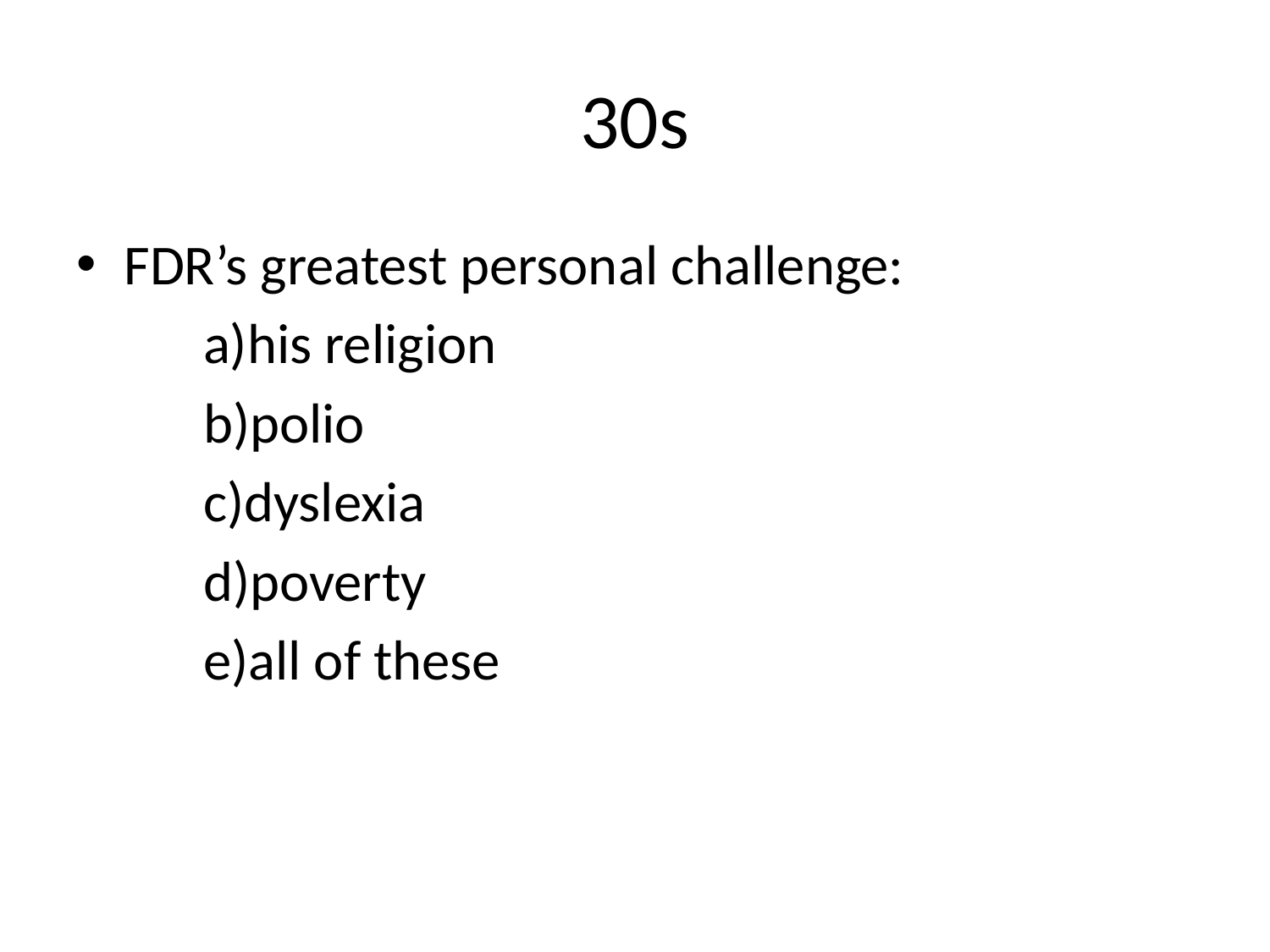

# 30s
FDR’s greatest personal challenge:
	a)his religion
	b)polio
	c)dyslexia
	d)poverty
	e)all of these